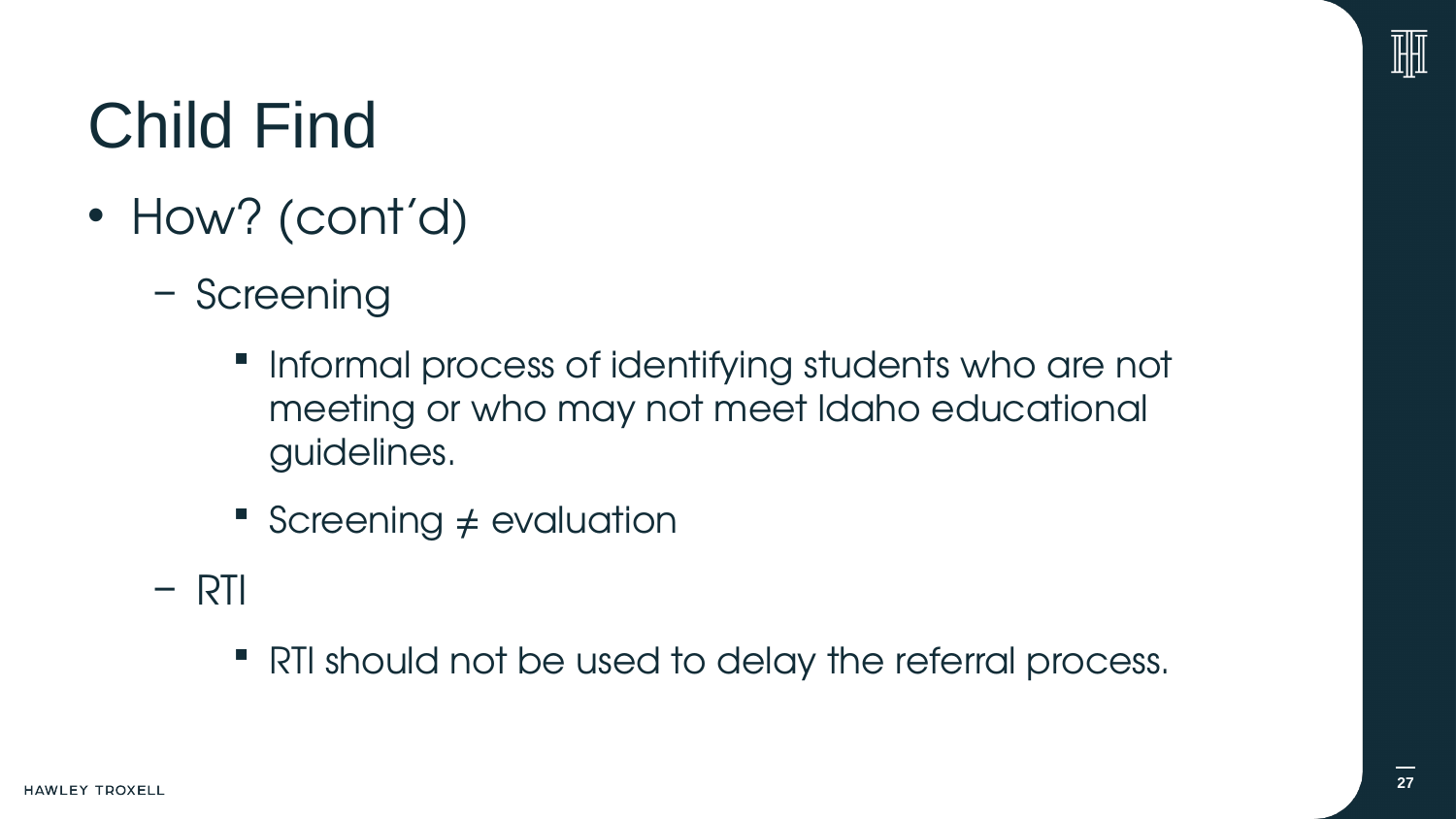

# Child Find
How? (cont’d)
Screening
Informal process of identifying students who are not meeting or who may not meet Idaho educational guidelines.
Screening ≠ evaluation
RTI
RTI should not be used to delay the referral process.
27